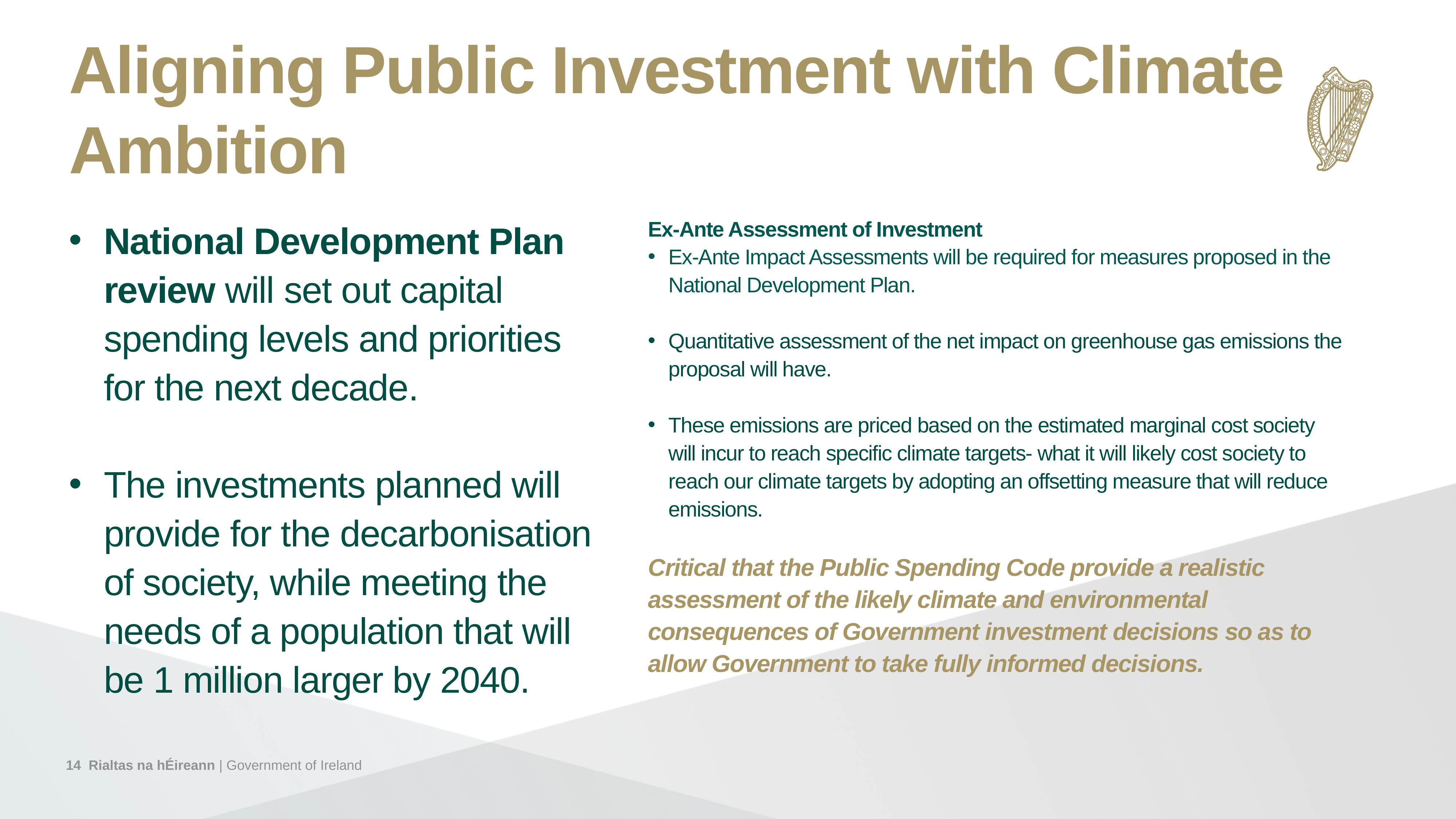

Aligning Public Investment with Climate Ambition
National Development Plan review will set out capital spending levels and priorities for the next decade.

The investments planned will provide for the decarbonisation of society, while meeting the needs of a population that will be 1 million larger by 2040.

Ex-Ante Assessment of Investment
Ex-Ante Impact Assessments will be required for measures proposed in the National Development Plan.

Quantitative assessment of the net impact on greenhouse gas emissions the proposal will have.

These emissions are priced based on the estimated marginal cost society will incur to reach specific climate targets- what it will likely cost society to reach our climate targets by adopting an offsetting measure that will reduce emissions.

Critical that the Public Spending Code provide a realistic assessment of the likely climate and environmental consequences of Government investment decisions so as to allow Government to take fully informed decisions.